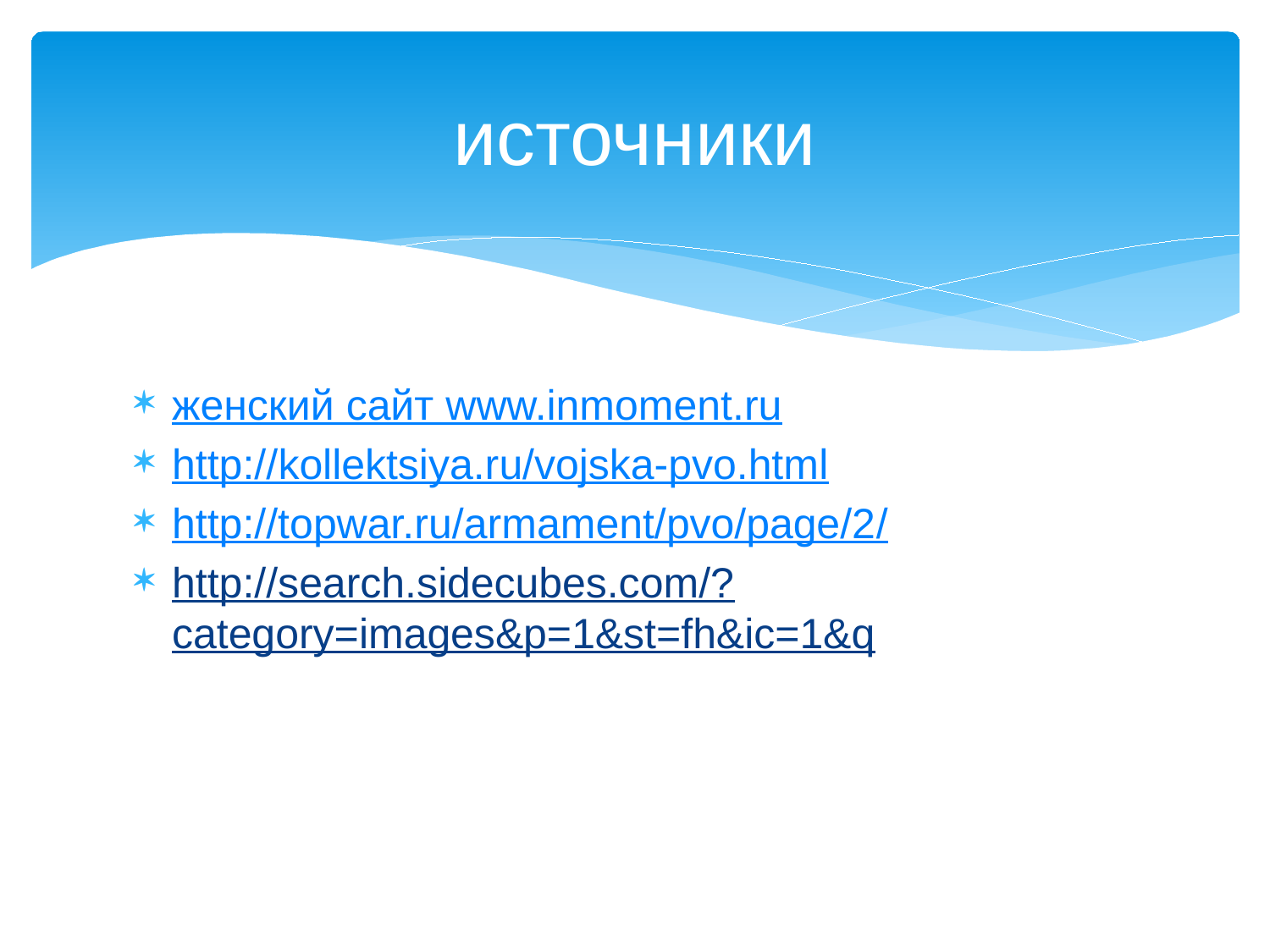

# источники
женский сайт www.inmoment.ru
http://kollektsiya.ru/vojska-pvo.html
http://topwar.ru/armament/pvo/page/2/
http://search.sidecubes.com/?category=images&p=1&st=fh&ic=1&q